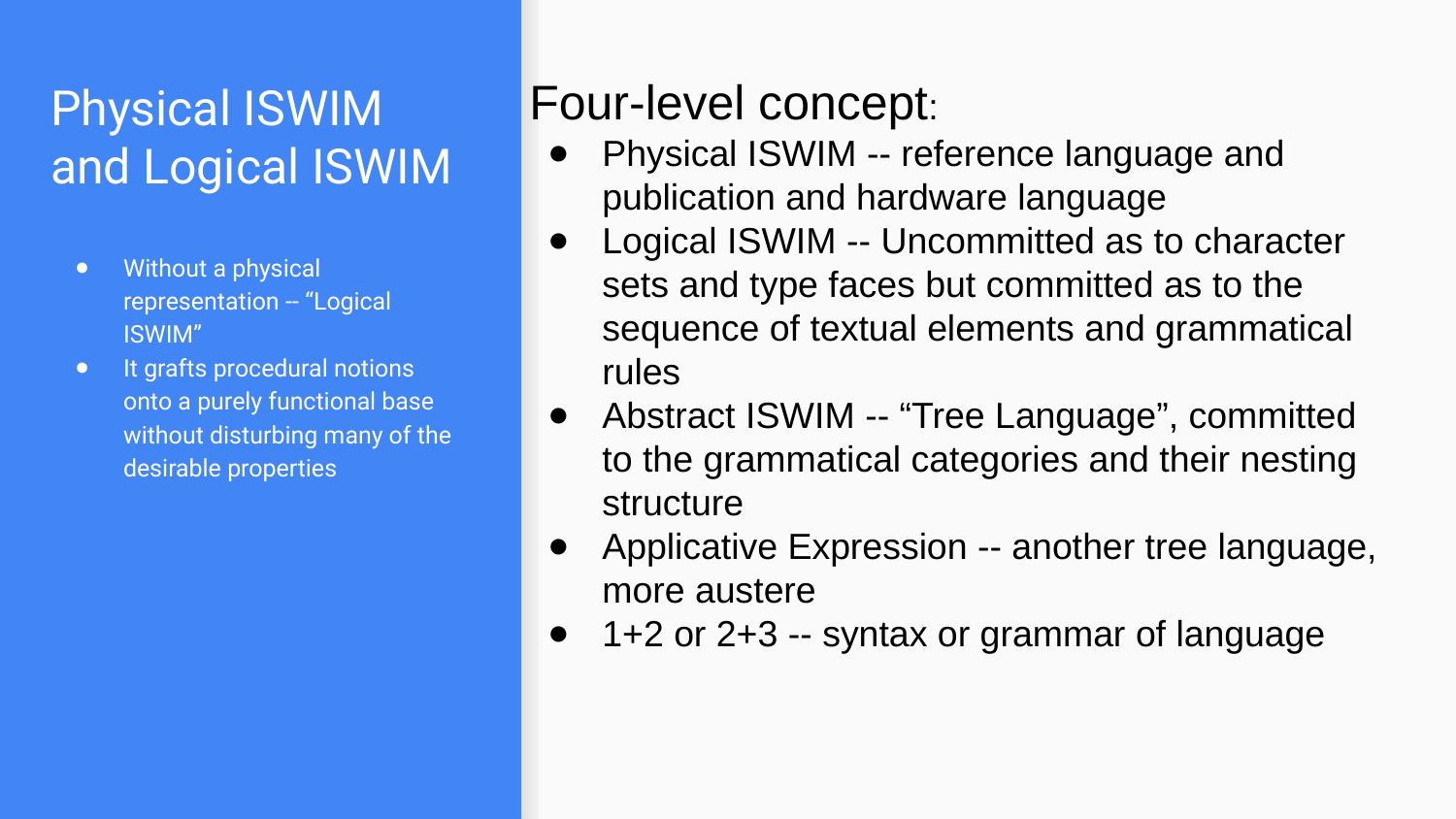

# Physical ISWIM and Logical ISWIM
Four-level concept:
Physical ISWIM -- reference language and publication and hardware language
Logical ISWIM -- Uncommitted as to character sets and type faces but committed as to the sequence of textual elements and grammatical rules
Abstract ISWIM -- “Tree Language”, committed to the grammatical categories and their nesting structure
Applicative Expression -- another tree language, more austere
1+2 or 2+3 -- syntax or grammar of language
Without a physical representation -- “Logical ISWIM”
It grafts procedural notions onto a purely functional base without disturbing many of the desirable properties